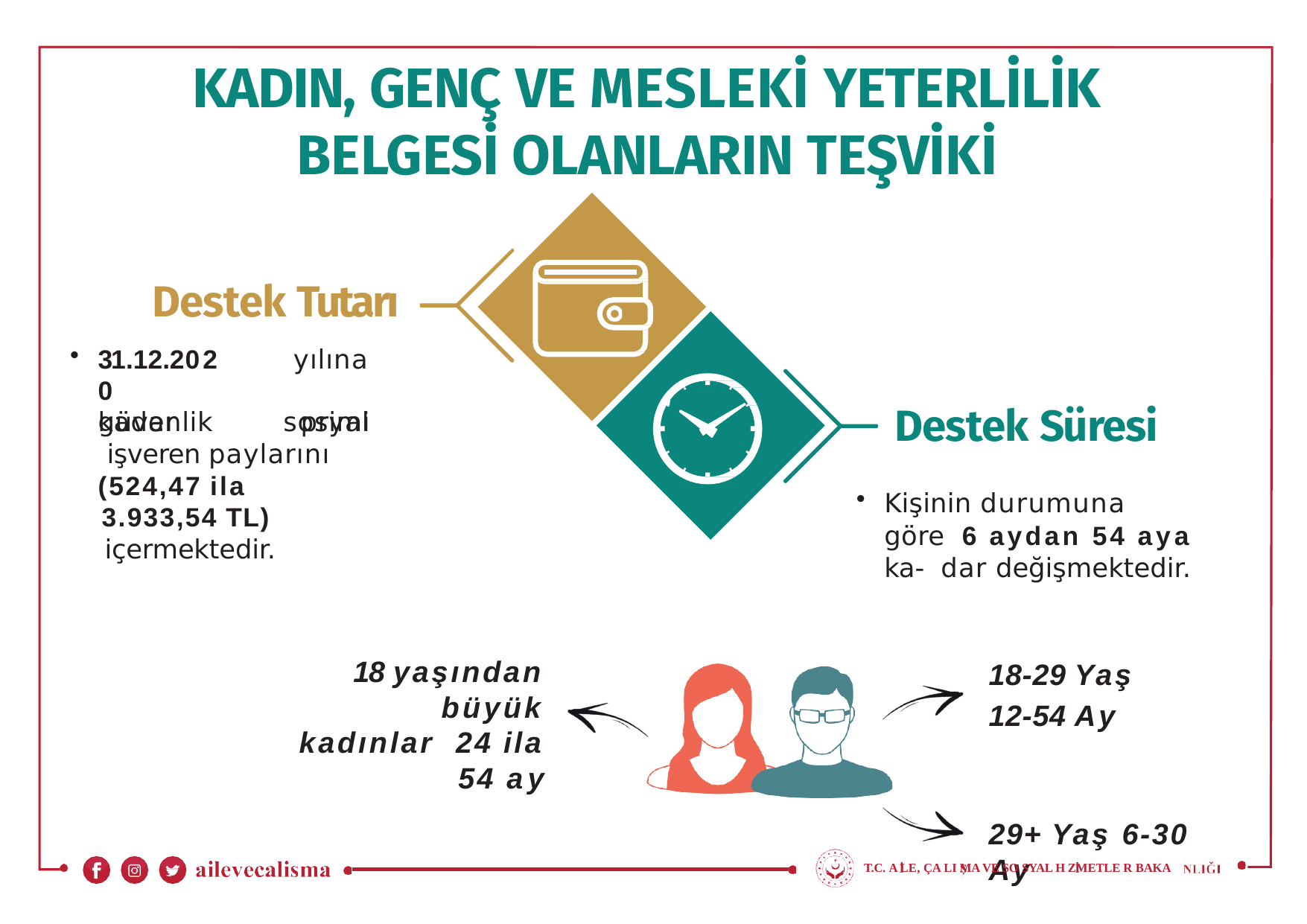

# KADIN, GENÇ VE MESLEKİ YETERLİLİK  BELGESİ OLANLARIN TEŞVİKİ

Destek Tutarı

31.12.2020
kadar
yılına  sosyal

Destek Süresi
Kişinin durumuna göre  6 aydan 54 aya ka-  dar değişmektedir.

18-29 Yaş
12-54 Ay

29+ Yaş 6-30 Ay

güvenlik	primi  işveren paylarını  (524,47 ila
3.933,54 TL)
içermektedir.

18 yaşından  büyük kadınlar  24 ila 54 ay

T.C. A LE, ÇA LI MA VE SO SYAL H ZMETLE R BAKA